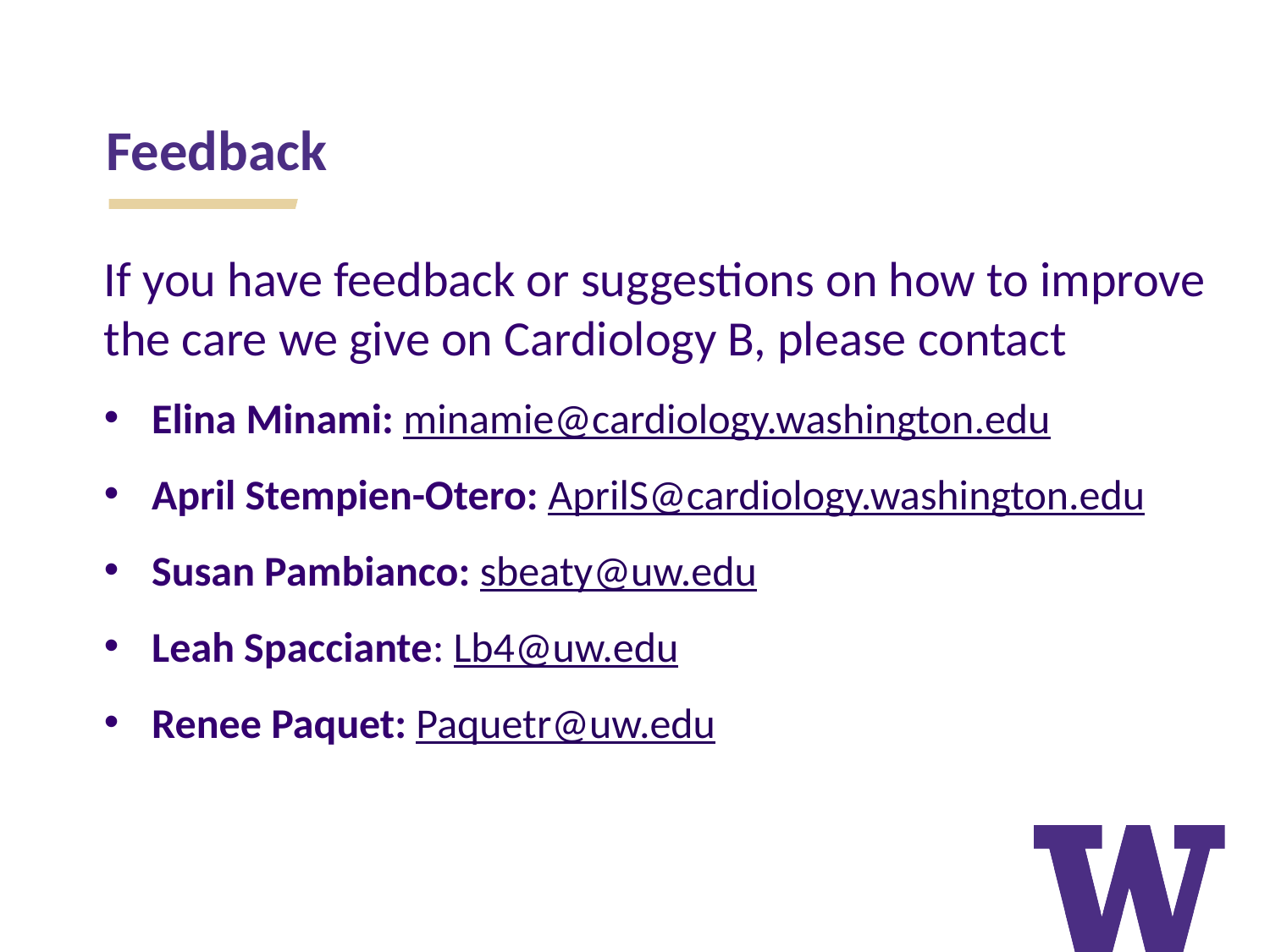

Feedback
If you have feedback or suggestions on how to improve the care we give on Cardiology B, please contact
Elina Minami: minamie@cardiology.washington.edu
April Stempien-Otero: AprilS@cardiology.washington.edu
Susan Pambianco: sbeaty@uw.edu
Leah Spacciante: Lb4@uw.edu
Renee Paquet: Paquetr@uw.edu